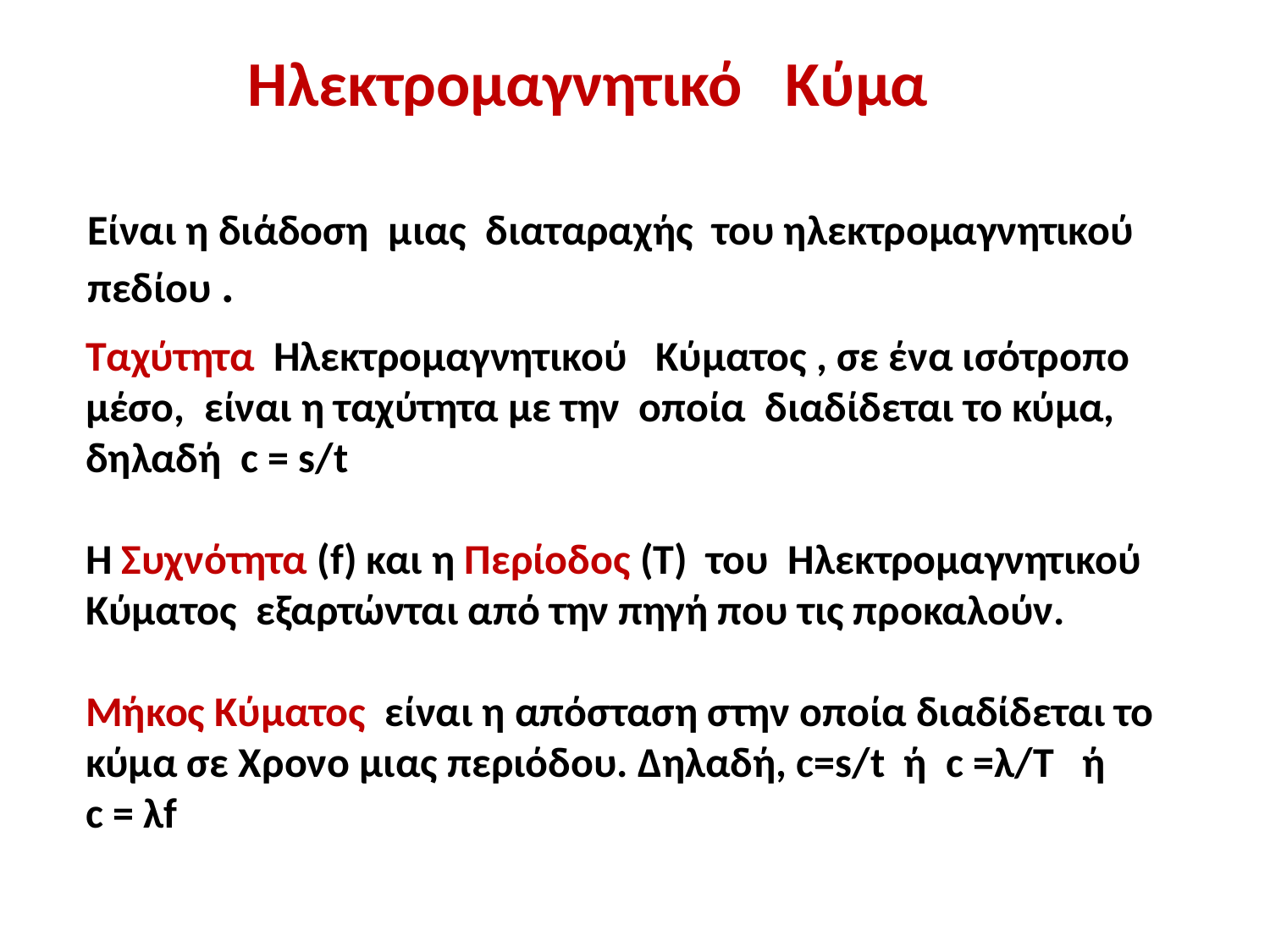

Ηλεκτρομαγνητικό   Κύμα
Είναι η διάδοση  μιας  διαταραχής  του ηλεκτρομαγνητικού
πεδίου .
Ταχύτητα  Ηλεκτρομαγνητικού   Κύματος , σε ένα ισότροπο μέσο,  είναι η ταχύτητα με την  οποία  διαδίδεται το κύμα, δηλαδή  c = s/t
Η Συχνότητα (f) και η Περίοδος (Τ)  του  Ηλεκτρομαγνητικού   Κύματος  εξαρτώνται από την πηγή που τις προκαλούν.
Μήκος Κύματος  είναι η απόσταση στην οποία διαδίδεται το κύμα σε Xρονο μιας περιόδου. Δηλαδή, c=s/t  ή  c =λ/Τ   ή
c = λf